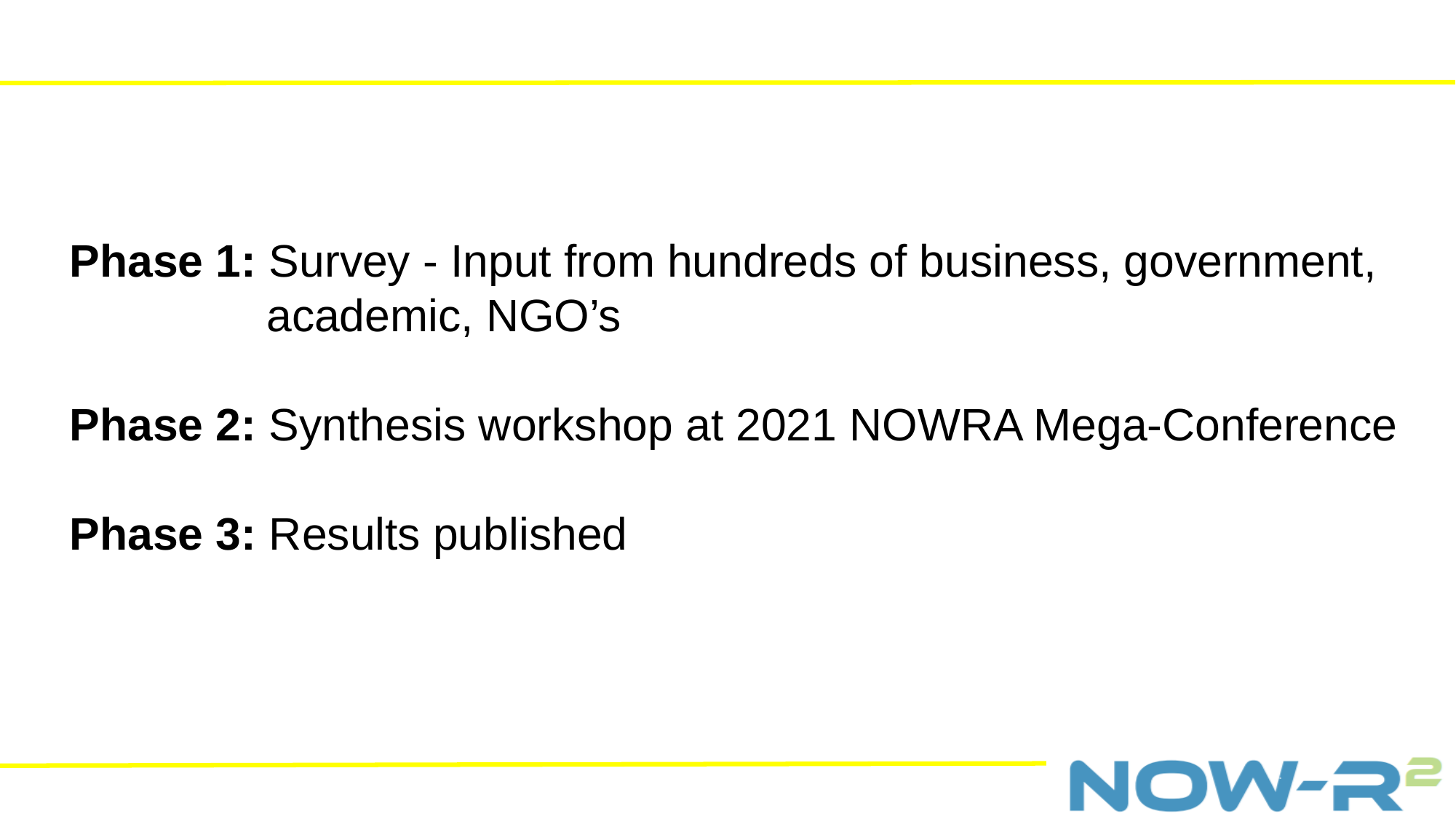

Phase 1: Survey - Input from hundreds of business, government, 	       academic, NGO’s

Phase 2: Synthesis workshop at 2021 NOWRA Mega-Conference

Phase 3: Results published